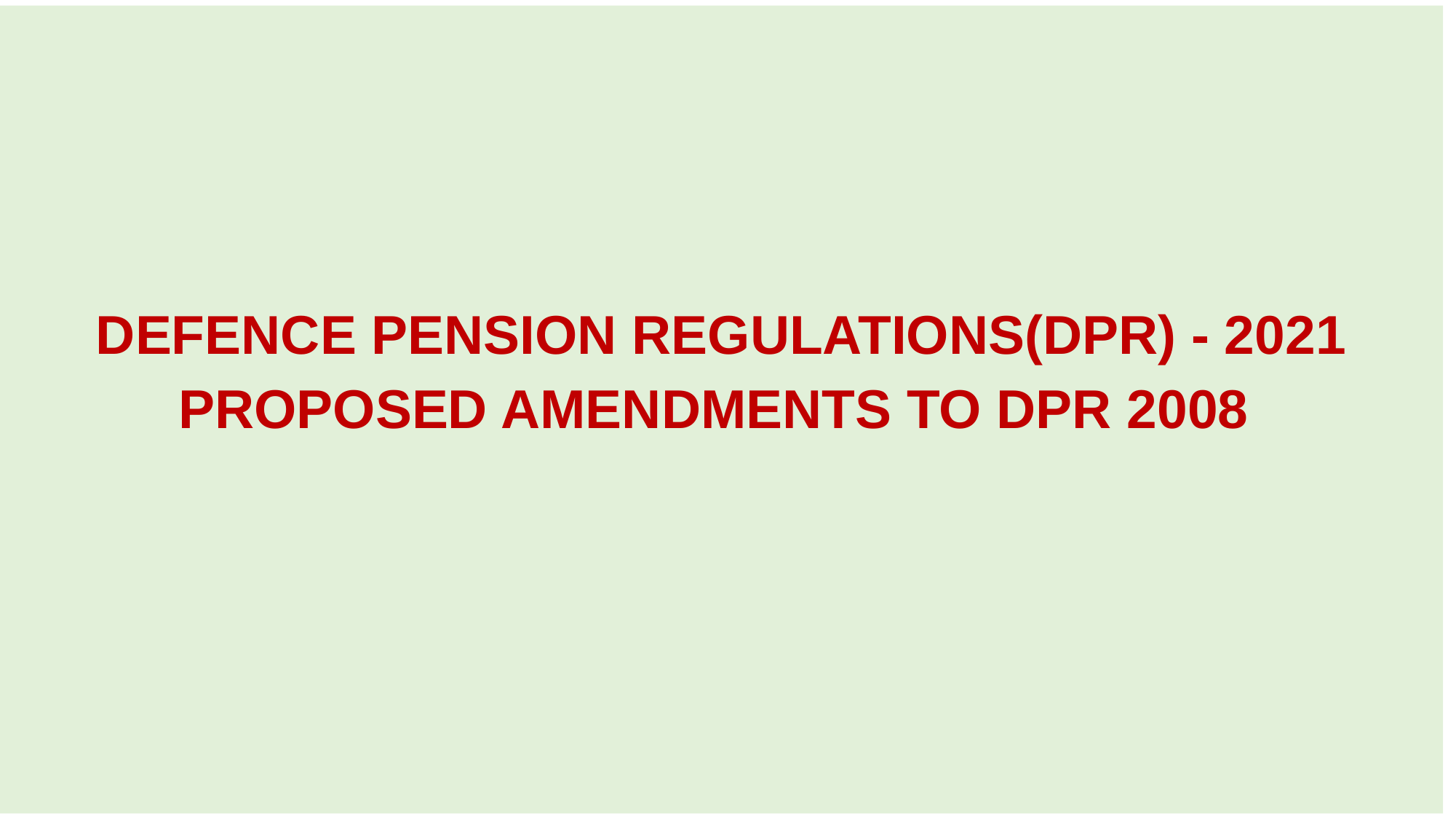

#

DEFENCE PENSION REGULATIONS(DPR) - 2021
PROPOSED AMENDMENTS TO DPR 2008